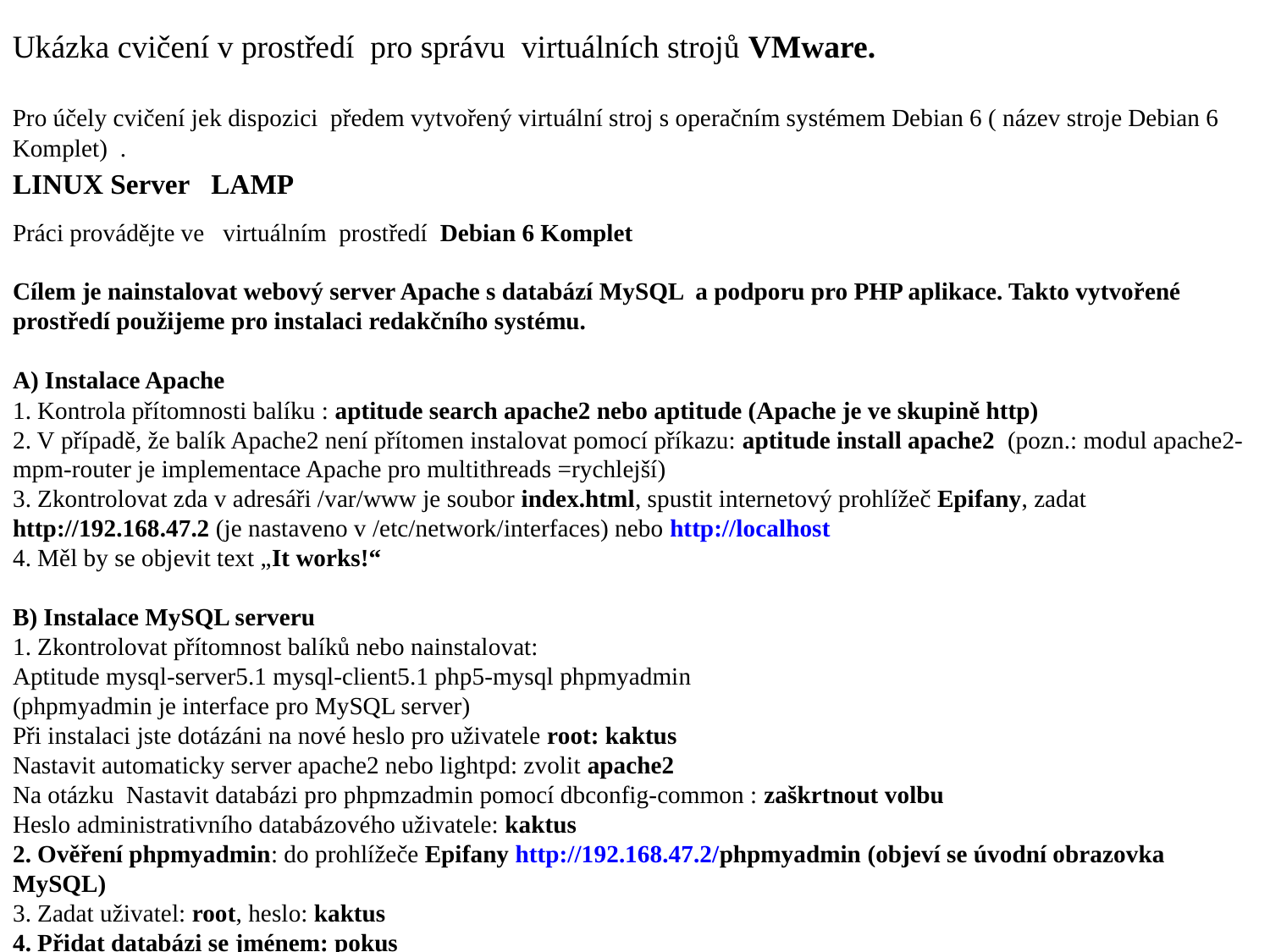

Ukázka cvičení v prostředí  pro správu  virtuálních strojů VMware.

Pro účely cvičení jek dispozici  předem vytvořený virtuální stroj s operačním systémem Debian 6 ( název stroje Debian 6 Komplet)  .
LINUX Server   LAMP

Práci provádějte ve   virtuálním  prostředí  Debian 6 Komplet

Cílem je nainstalovat webový server Apache s databází MySQL  a podporu pro PHP aplikace. Takto vytvořené prostředí použijeme pro instalaci redakčního systému.

A) Instalace Apache
1. Kontrola přítomnosti balíku : aptitude search apache2 nebo aptitude (Apache je ve skupině http)
2. V případě, že balík Apache2 není přítomen instalovat pomocí příkazu: aptitude install apache2  (pozn.: modul apache2-mpm-router je implementace Apache pro multithreads =rychlejší)
3. Zkontrolovat zda v adresáři /var/www je soubor index.html, spustit internetový prohlížeč Epifany, zadat http://192.168.47.2 (je nastaveno v /etc/network/interfaces) nebo http://localhost
4. Měl by se objevit text „It works!“

B) Instalace MySQL serveru
1. Zkontrolovat přítomnost balíků nebo nainstalovat:
Aptitude mysql-server5.1 mysql-client5.1 php5-mysql phpmyadmin
(phpmyadmin je interface pro MySQL server)
Při instalaci jste dotázáni na nové heslo pro uživatele root: kaktus
Nastavit automaticky server apache2 nebo lightpd: zvolit apache2
Na otázku  Nastavit databázi pro phpmzadmin pomocí dbconfig-common : zaškrtnout volbu
Heslo administrativního databázového uživatele: kaktus
2. Ověření phpmyadmin: do prohlížeče Epifany http://192.168.47.2/phpmyadmin (objeví se úvodní obrazovka MySQL)
3. Zadat uživatel: root, heslo: kaktus
4. Přidat databázi se jménem: pokus